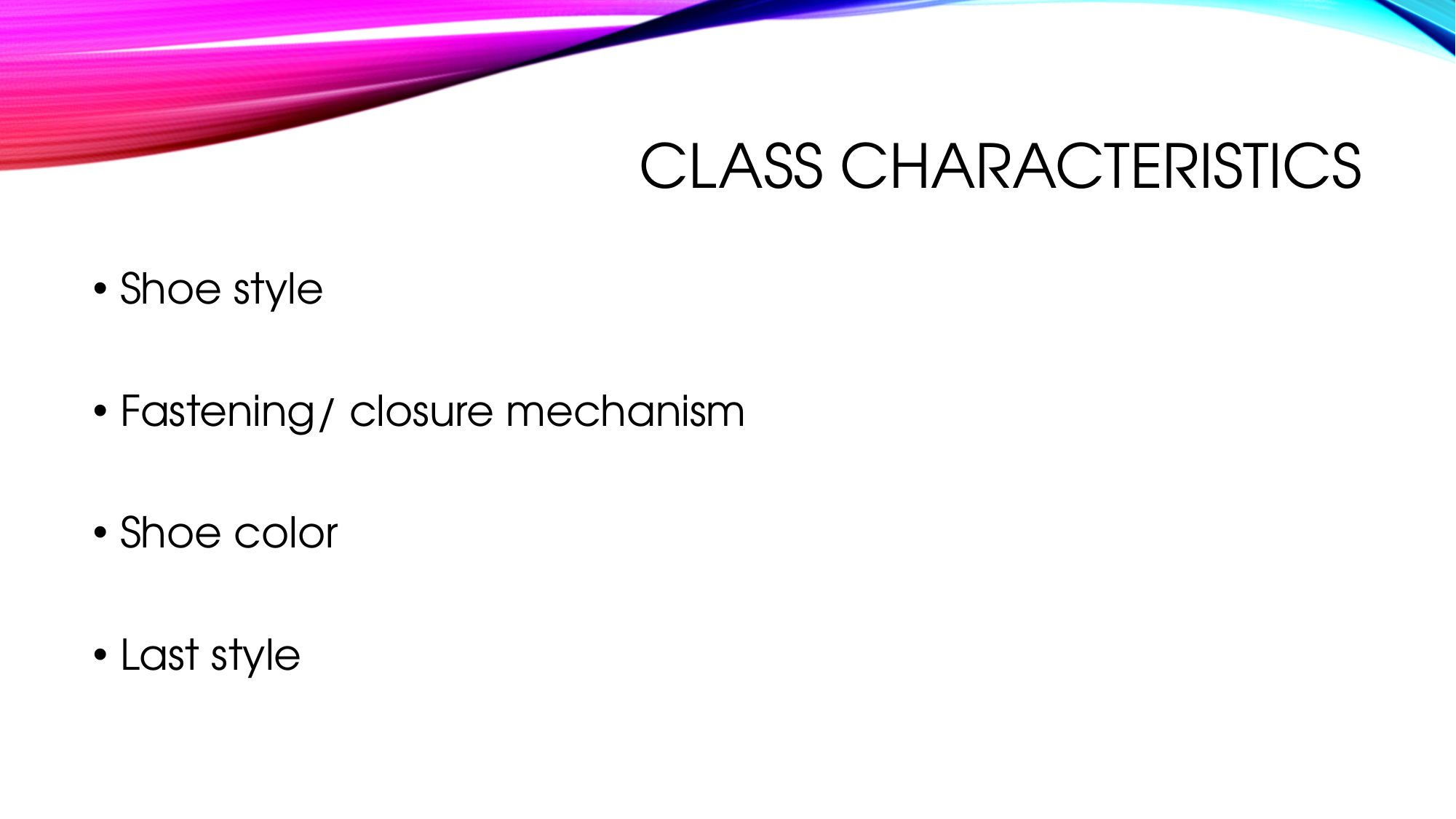

# Class characteristics
Shoe style

Fastening/ closure mechanism

Shoe color

Last style